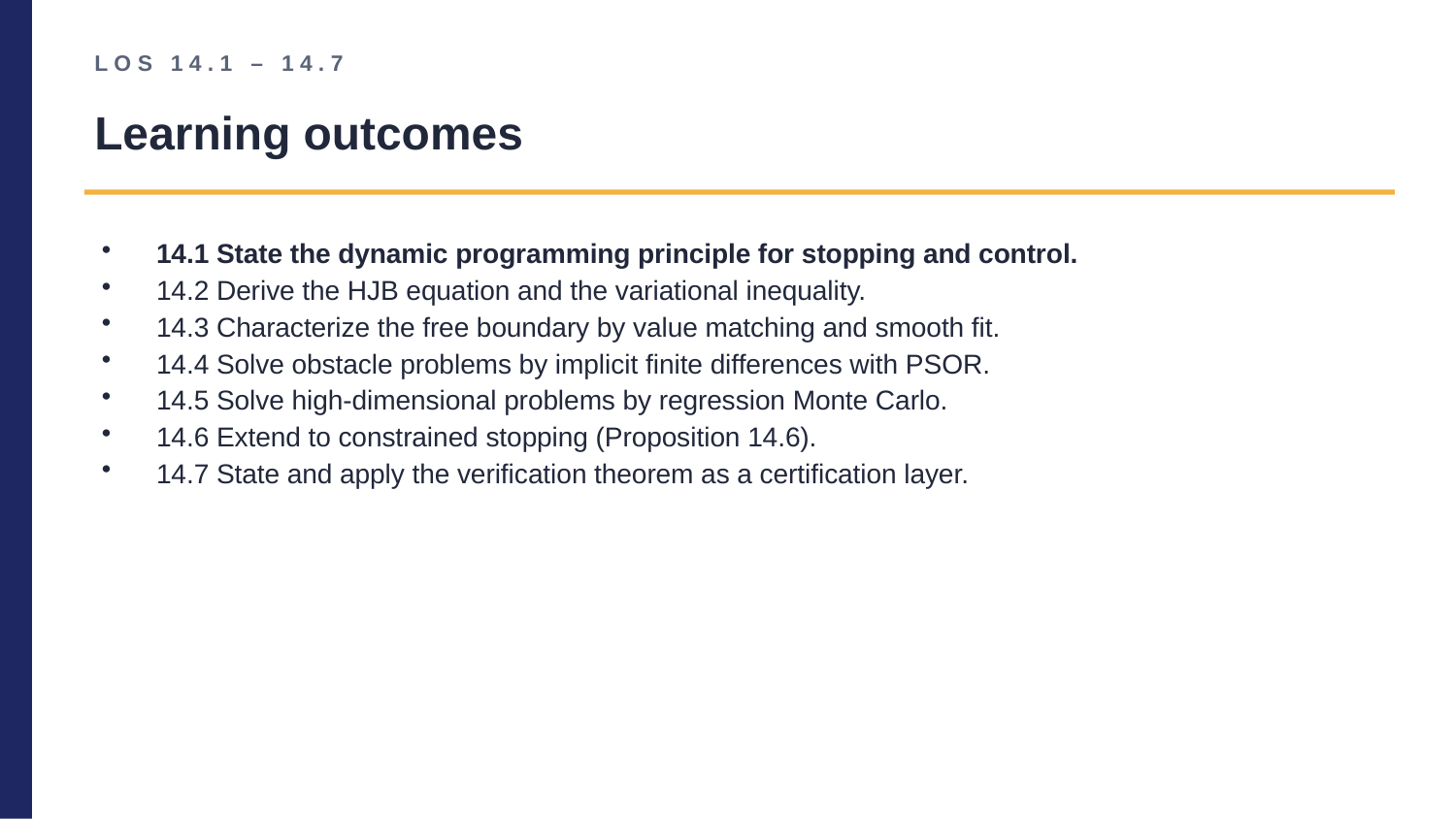

LOS 14.1 – 14.7
Learning outcomes

14.1 State the dynamic programming principle for stopping and control.
14.2 Derive the HJB equation and the variational inequality.
14.3 Characterize the free boundary by value matching and smooth fit.
14.4 Solve obstacle problems by implicit finite differences with PSOR.
14.5 Solve high-dimensional problems by regression Monte Carlo.
14.6 Extend to constrained stopping (Proposition 14.6).
14.7 State and apply the verification theorem as a certification layer.